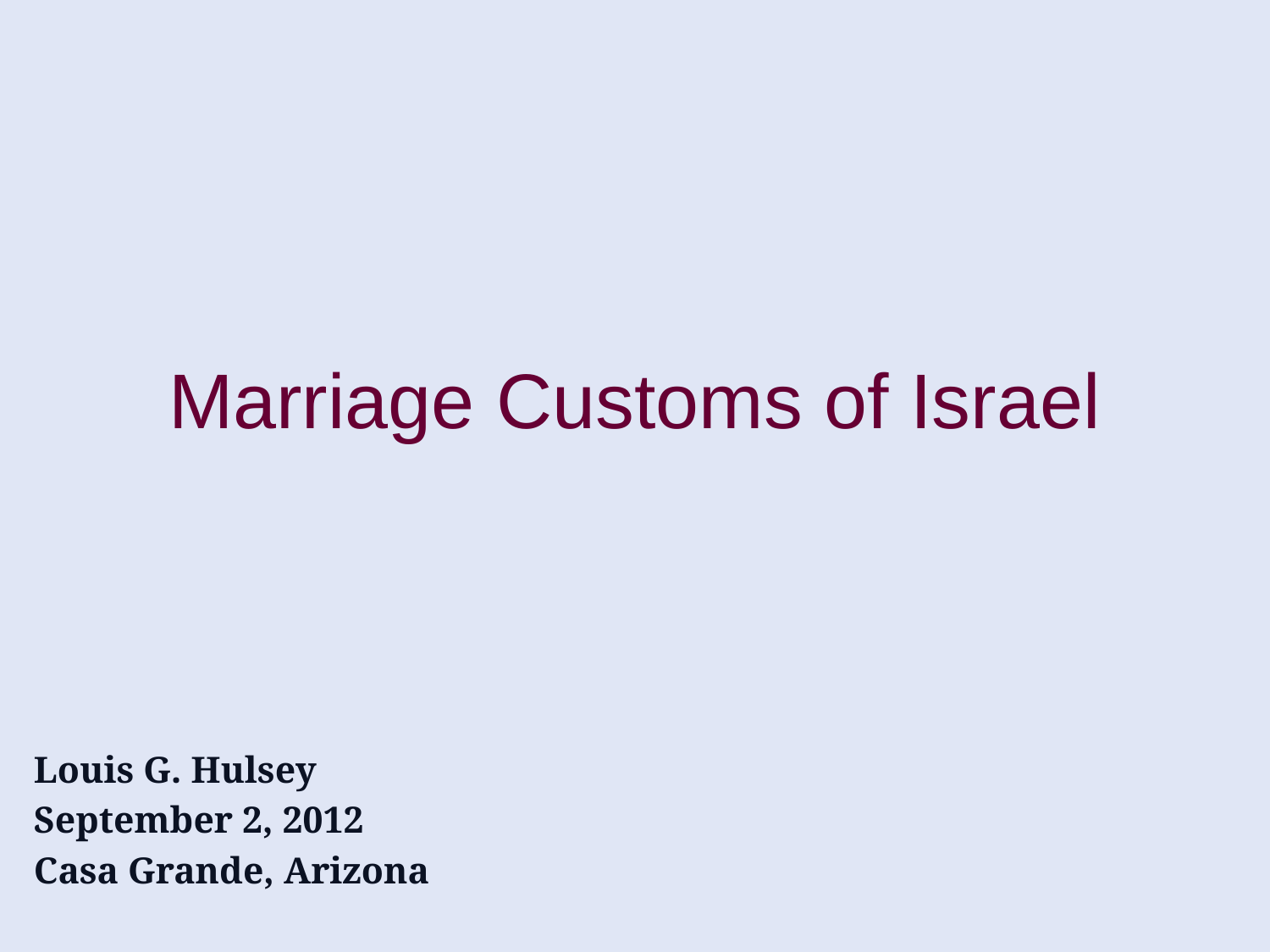

# Marriage Customs of Israel
Louis G. Hulsey
September 2, 2012
Casa Grande, Arizona